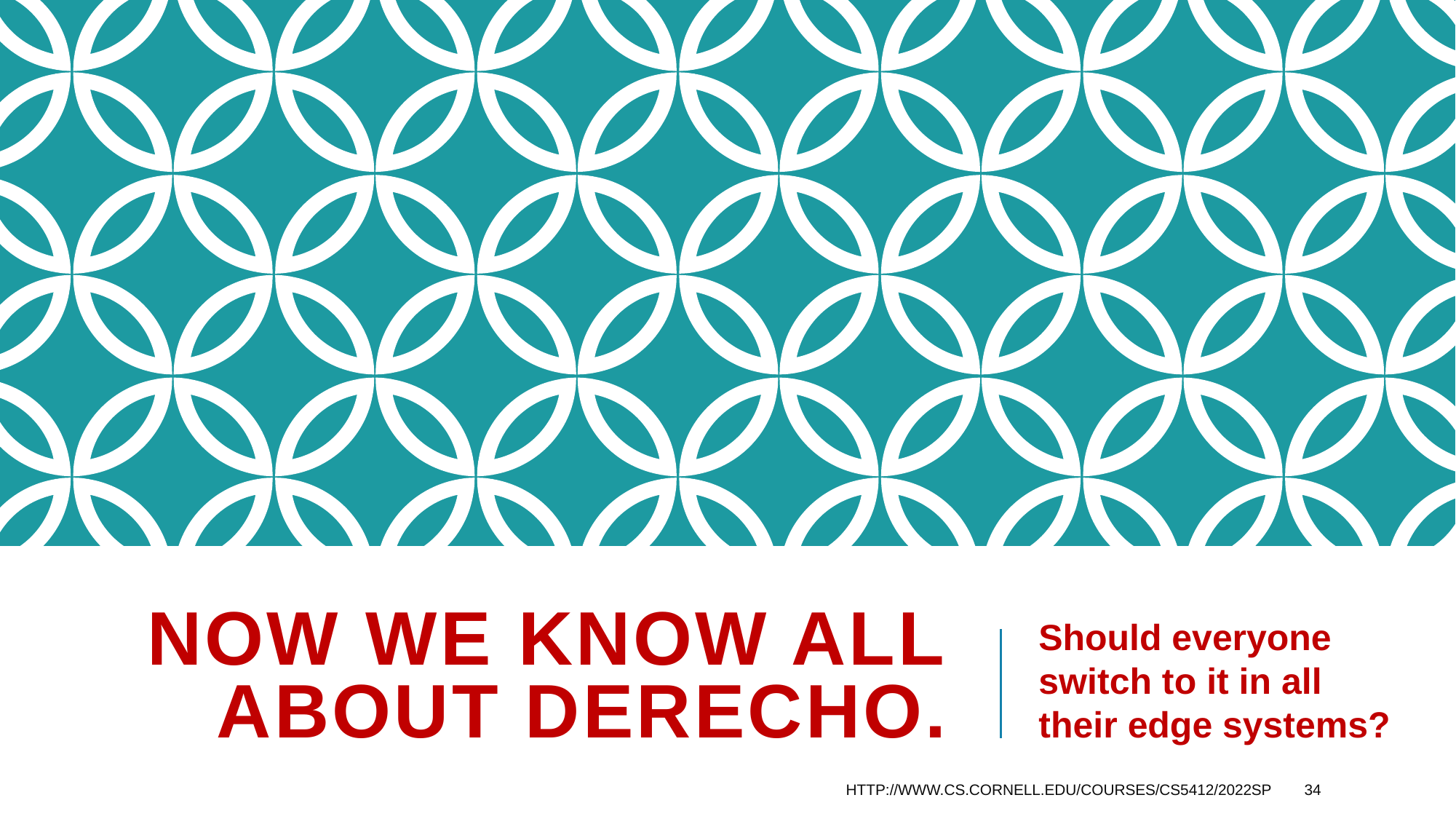

# Now we know all about Derecho.
Should everyone switch to it in all their edge systems?
http://www.cs.cornell.edu/courses/cs5412/2022sp
34